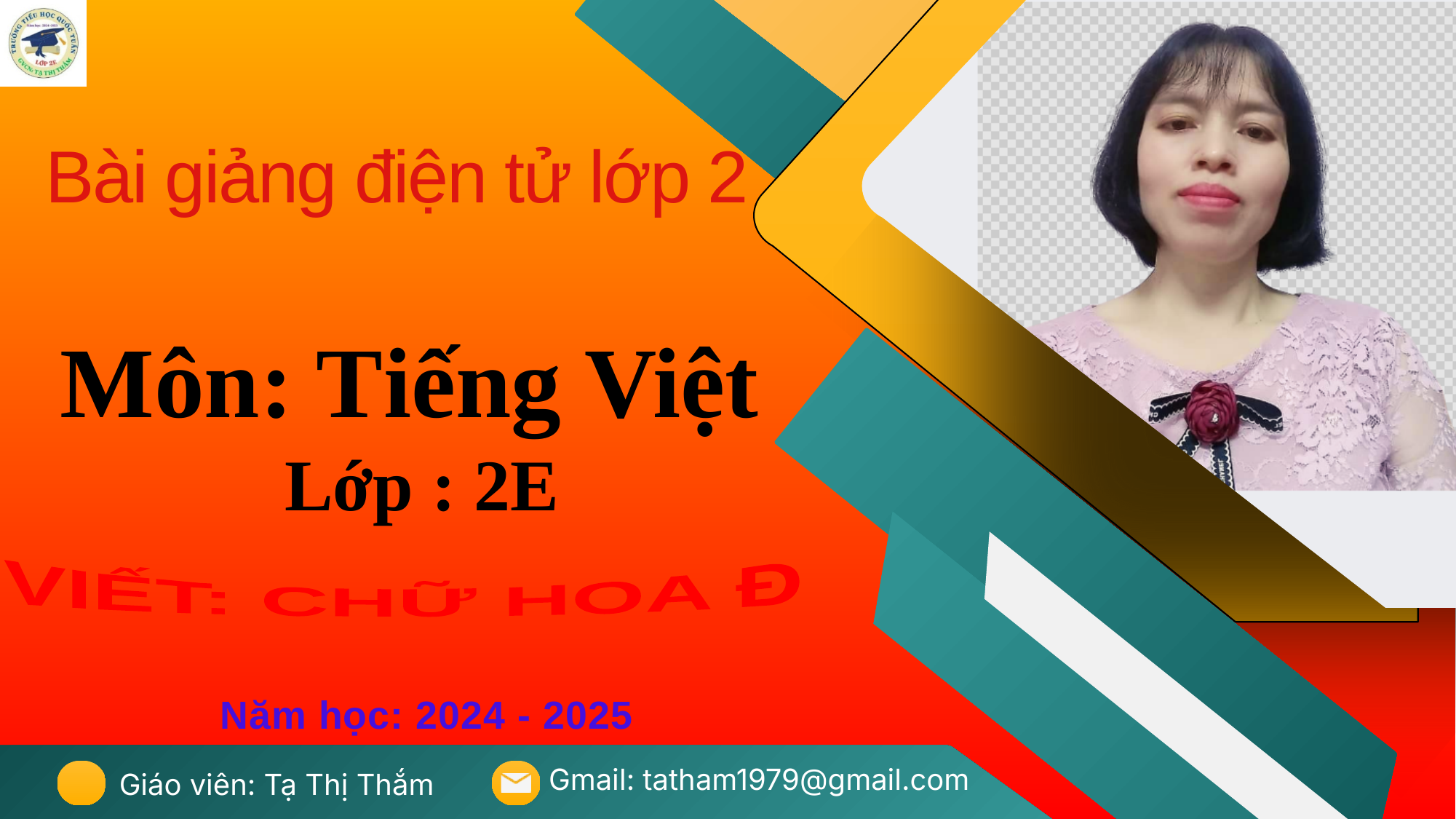

Bài giảng điện tử lớp 2
Môn: Tiếng Việt
Lớp : 2E

VIẾT: CHỮ HOA Đ

Năm học: 2024 - 2025

Gmail: tatham1979@gmail.com
Giáo viên: Tạ Thị Thắm